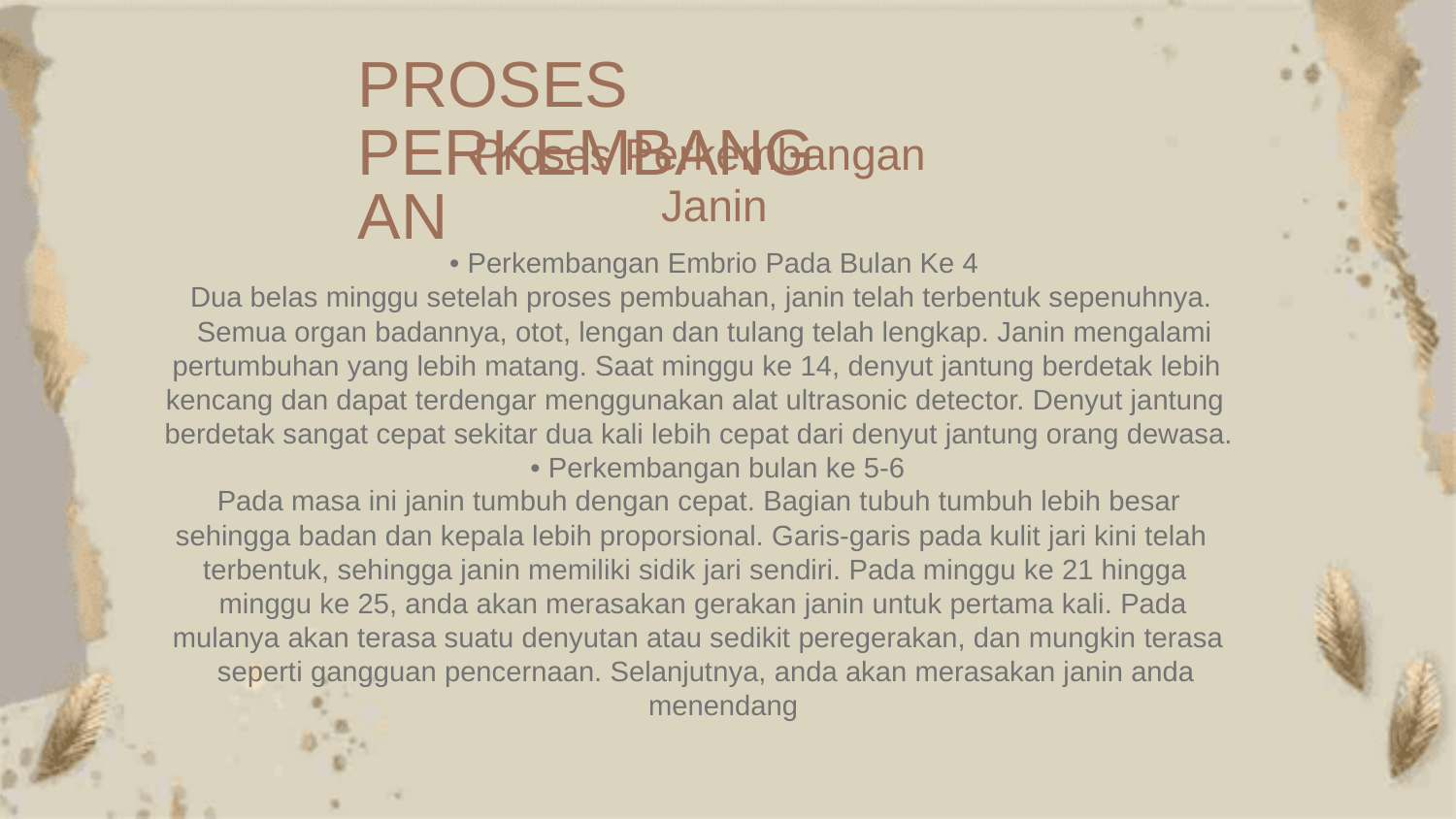

PROSES
PERKEMBANGAN
Proses Perkembangan
Janin
• Perkembangan Embrio Pada Bulan Ke 4
Dua belas minggu setelah proses pembuahan, janin telah terbentuk sepenuhnya.
Semua organ badannya, otot, lengan dan tulang telah lengkap. Janin mengalami
pertumbuhan yang lebih matang. Saat minggu ke 14, denyut jantung berdetak lebih
kencang dan dapat terdengar menggunakan alat ultrasonic detector. Denyut jantung
berdetak sangat cepat sekitar dua kali lebih cepat dari denyut jantung orang dewasa.
• Perkembangan bulan ke 5-6
Pada masa ini janin tumbuh dengan cepat. Bagian tubuh tumbuh lebih besar
sehingga badan dan kepala lebih proporsional. Garis-garis pada kulit jari kini telah
terbentuk, sehingga janin memiliki sidik jari sendiri. Pada minggu ke 21 hingga
minggu ke 25, anda akan merasakan gerakan janin untuk pertama kali. Pada
mulanya akan terasa suatu denyutan atau sedikit peregerakan, dan mungkin terasa
seperti gangguan pencernaan. Selanjutnya, anda akan merasakan janin anda
menendang